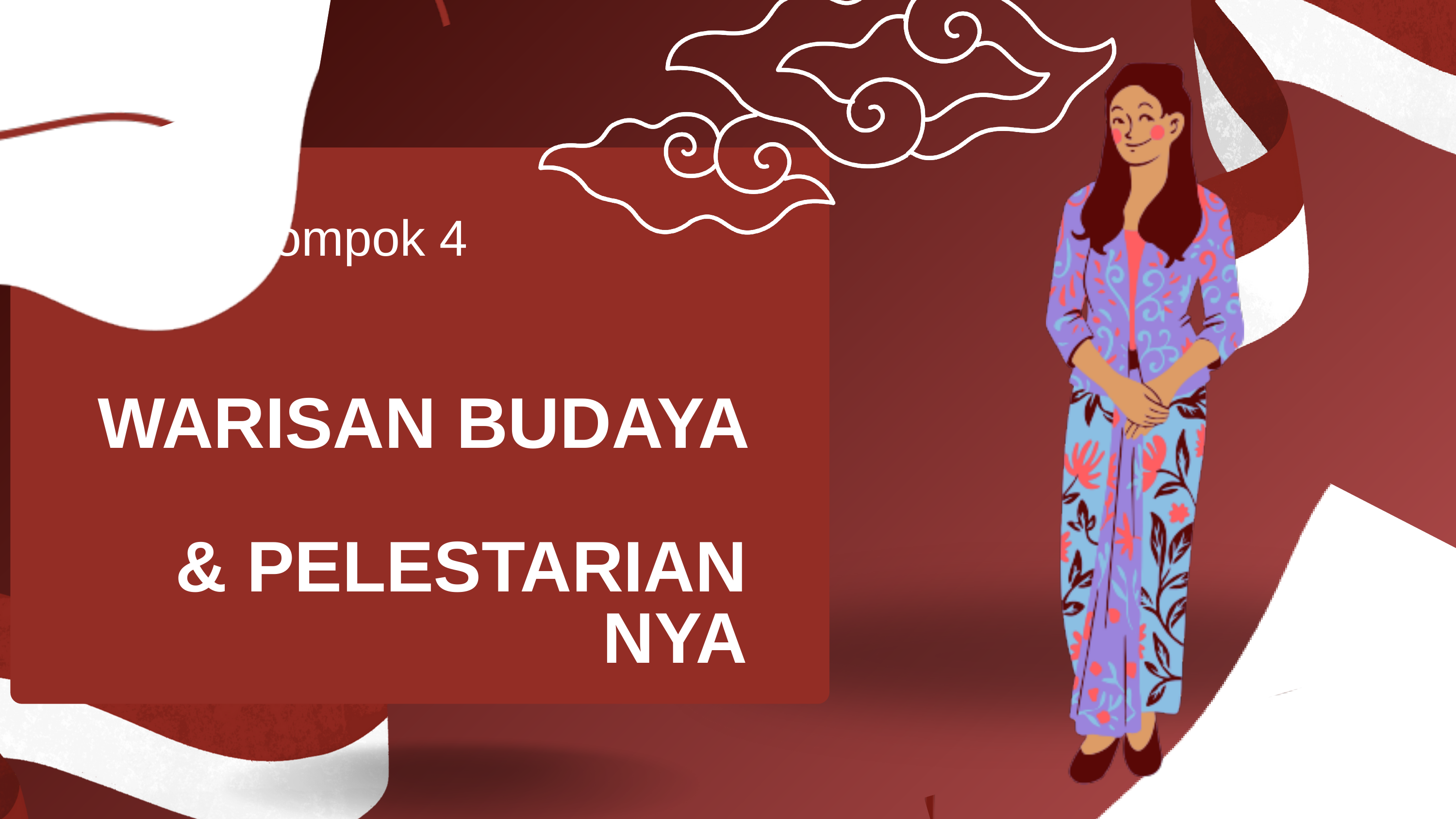

Kelompok 4
WARISAN BUDAYA
& PELESTARIAN NYA